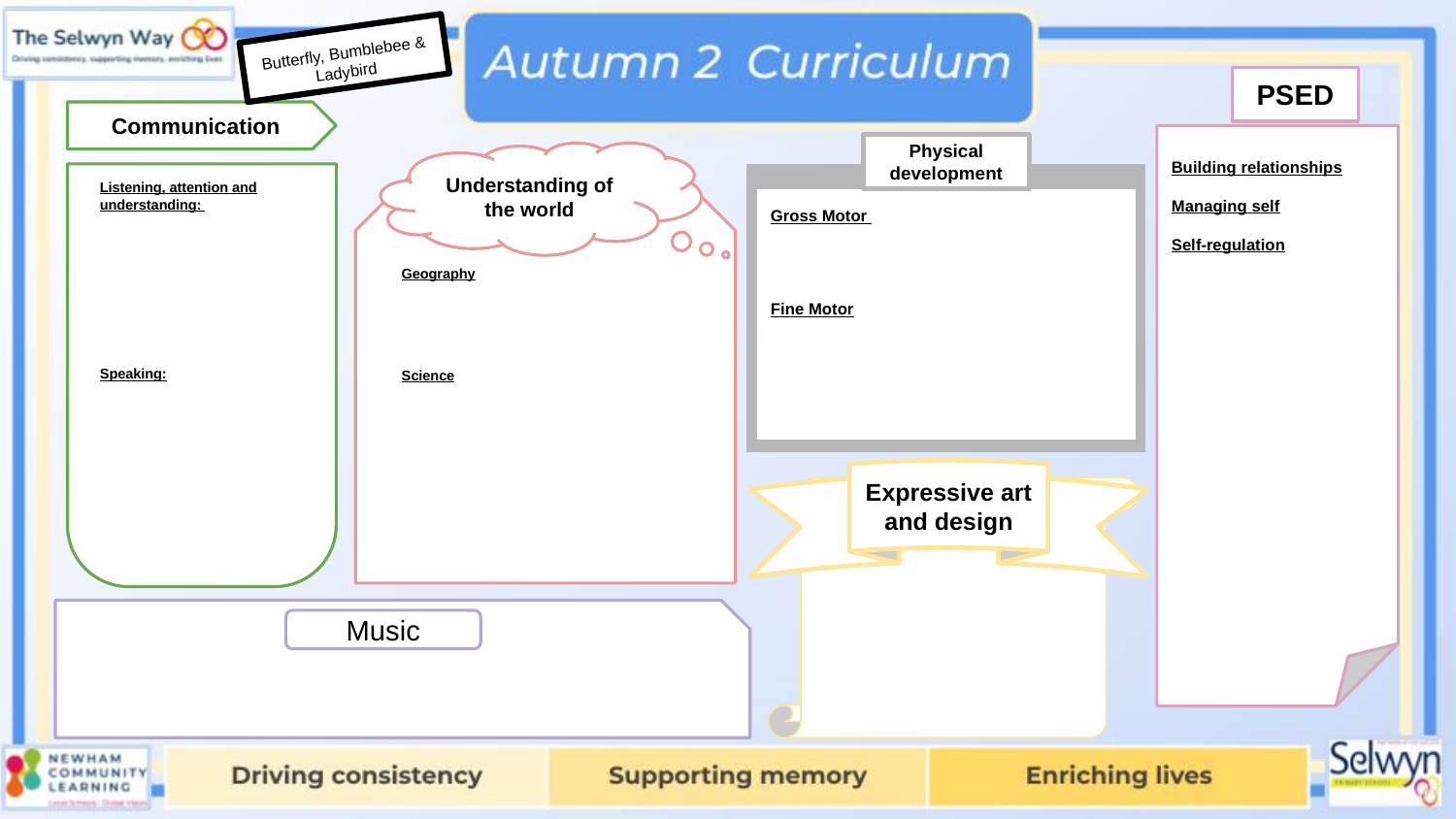

Butterfly, Bumblebee & Ladybird
PSED
Communication

Building relationships

Managing self

Self-regulation

Physical development
Understanding of the world
Listening, attention and understanding:

Speaking:

Geography

Science

Gross Motor

Fine Motor
Expressive art and design

Music